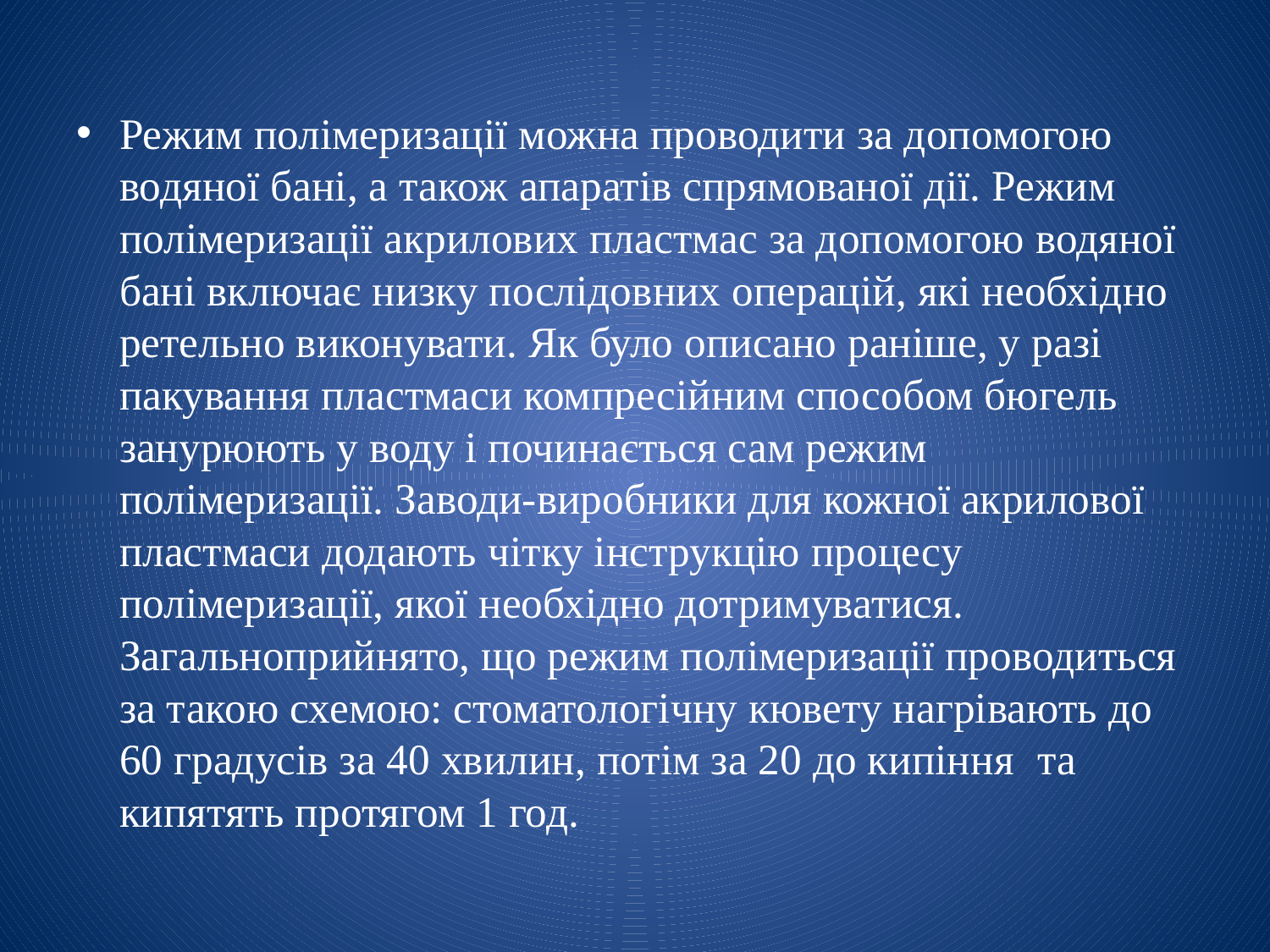

Режим полімеризації можна проводити за допомогою водяної бані, а також апаратів спрямованої дії. Режим полімеризації акрилових пластмас за допомогою водяної бані включає низку послідовних операцій, які необхідно ретельно виконувати. Як було описано раніше, у разі пакування пластмаси компресійним способом бюгель занурюють у воду і починається сам режим полімеризації. Заводи-виробники для кожної акрилової пластмаси додають чітку інструкцію процесу полімеризації, якої необхідно дотримуватися. Загальноприйнято, що режим полімеризації проводиться за такою схемою: стоматологічну кювету нагрівають до 60 градусів за 40 хвилин, потім за 20 до кипіння  та кипятять протягом 1 год.